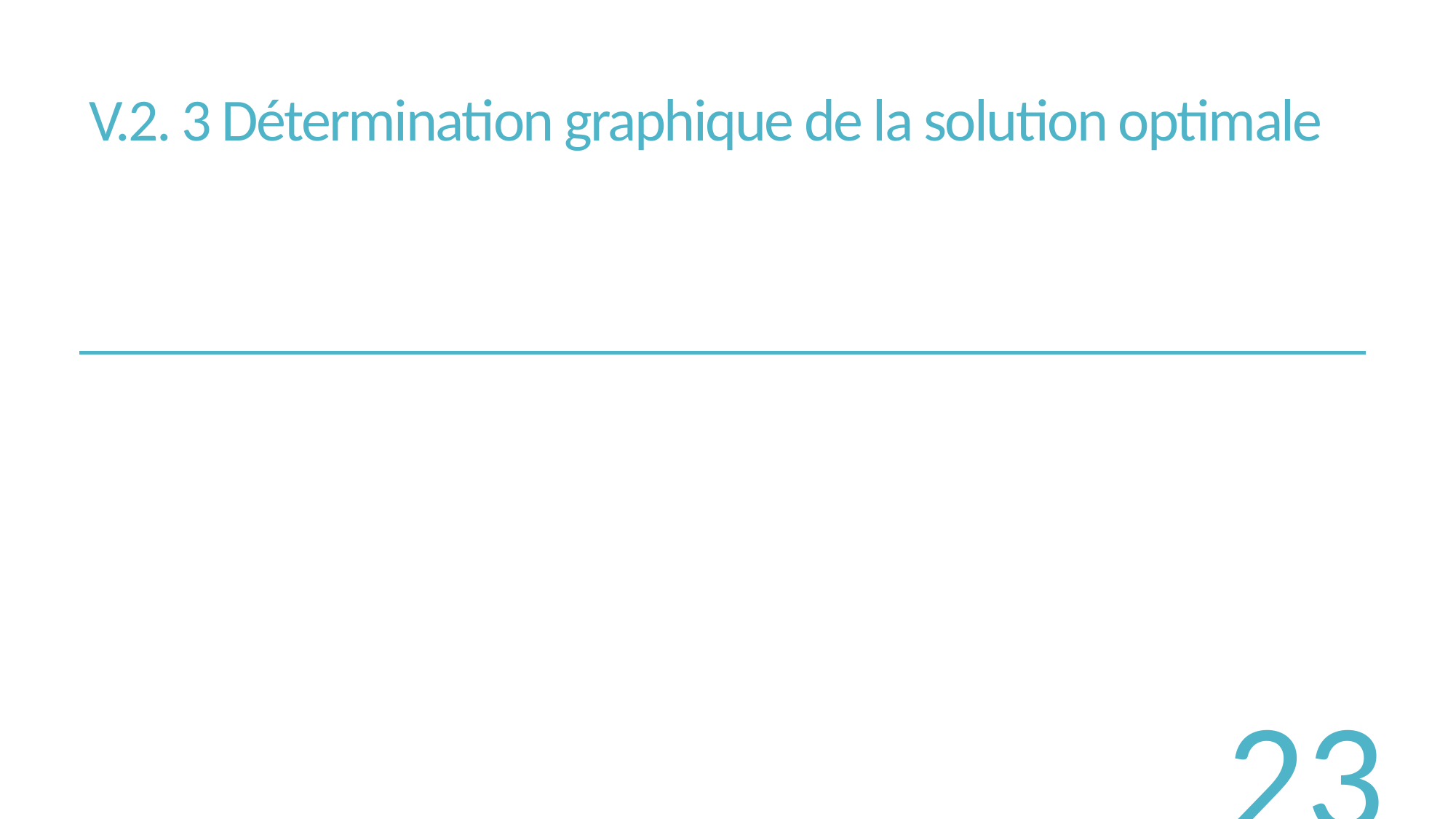

V.2. 3 Détermination graphique de la solution optimale

23